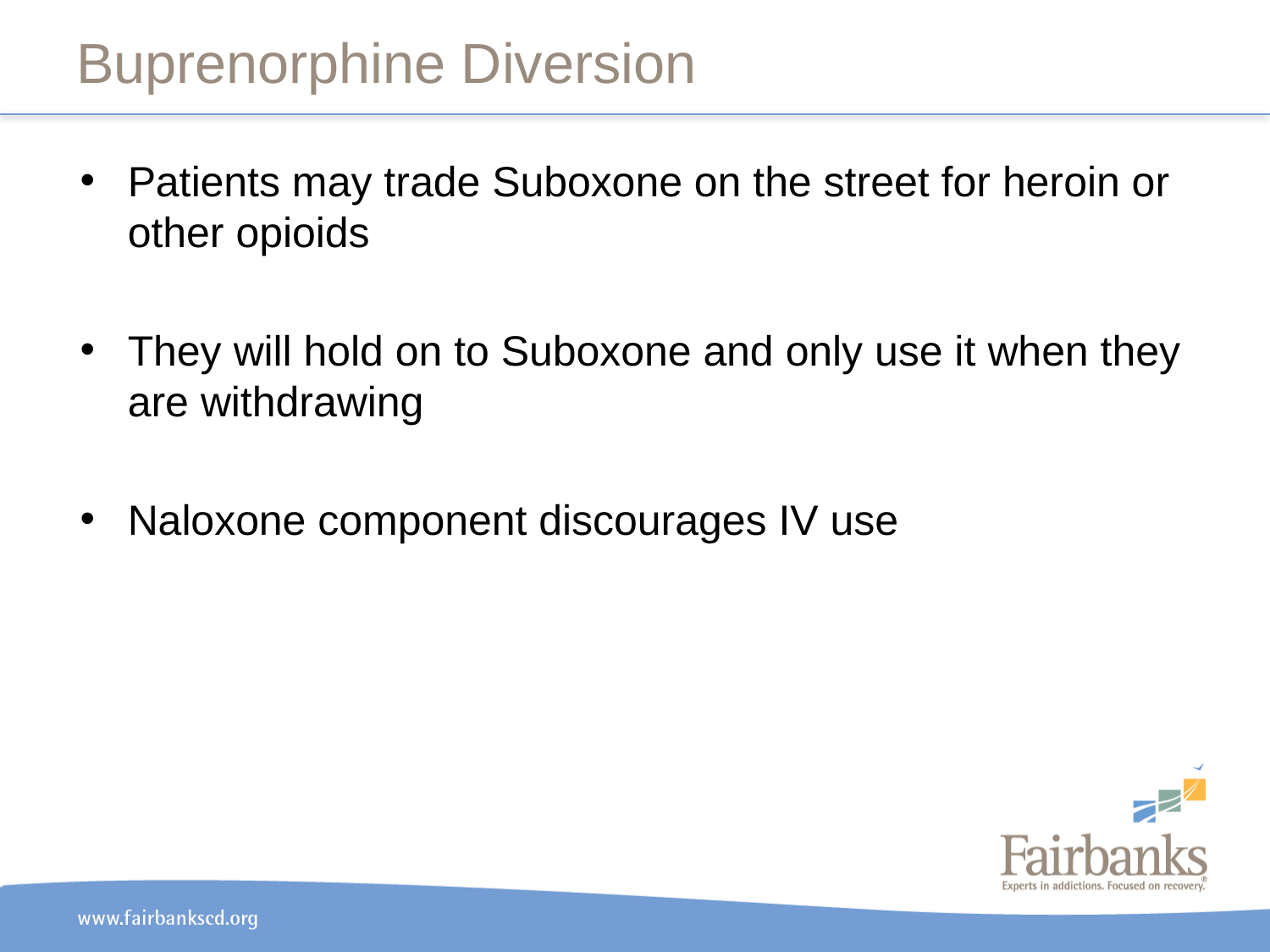

# Buprenorphine Diversion
Patients may trade Suboxone on the street for heroin or other opioids

They will hold on to Suboxone and only use it when they are withdrawing

Naloxone component discourages IV use